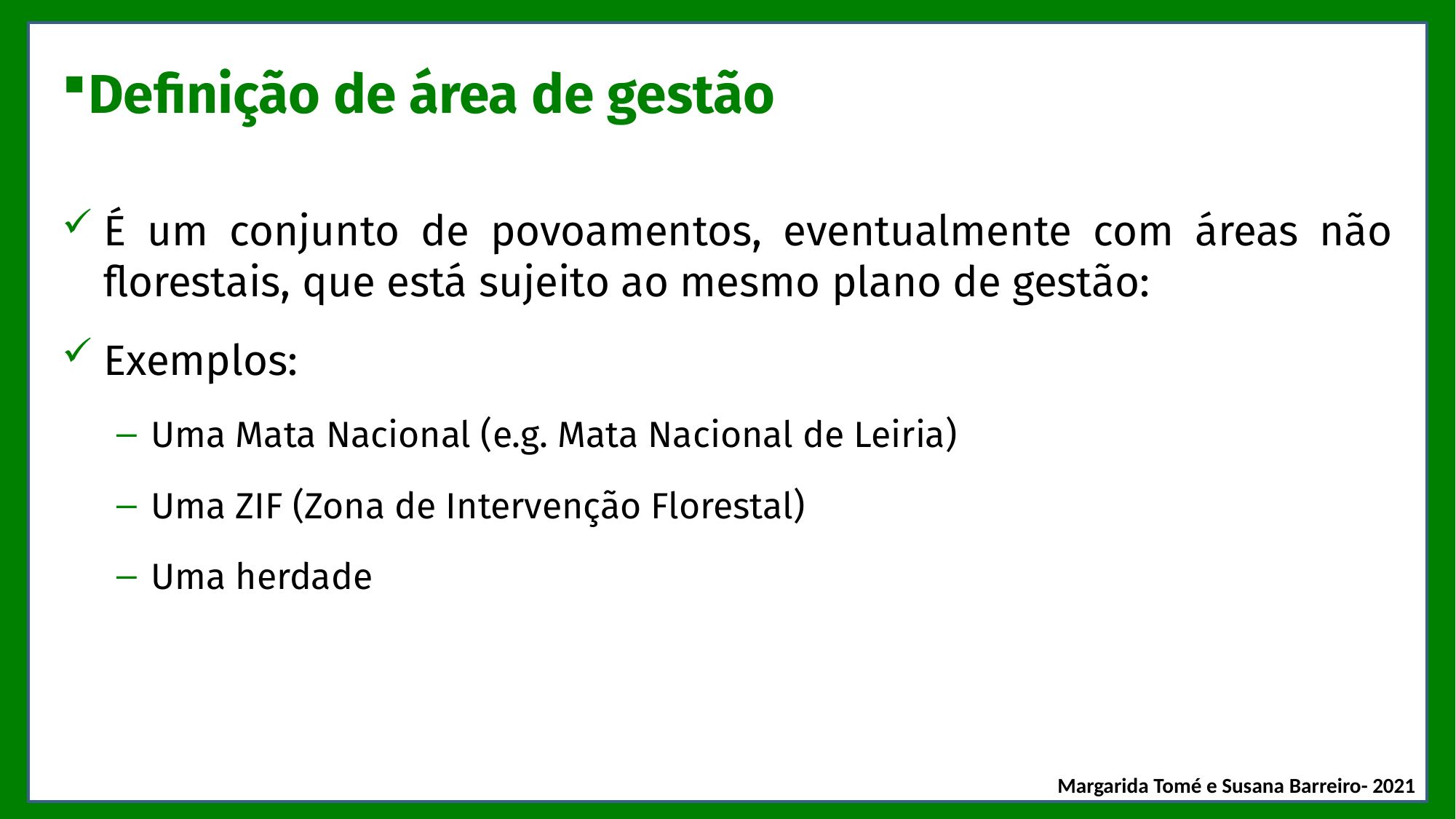

# Definição de área de gestão

É um conjunto de povoamentos, eventualmente com áreas não florestais, que está sujeito ao mesmo plano de gestão:
Exemplos:
Uma Mata Nacional (e.g. Mata Nacional de Leiria)
Uma ZIF (Zona de Intervenção Florestal)
Uma herdade